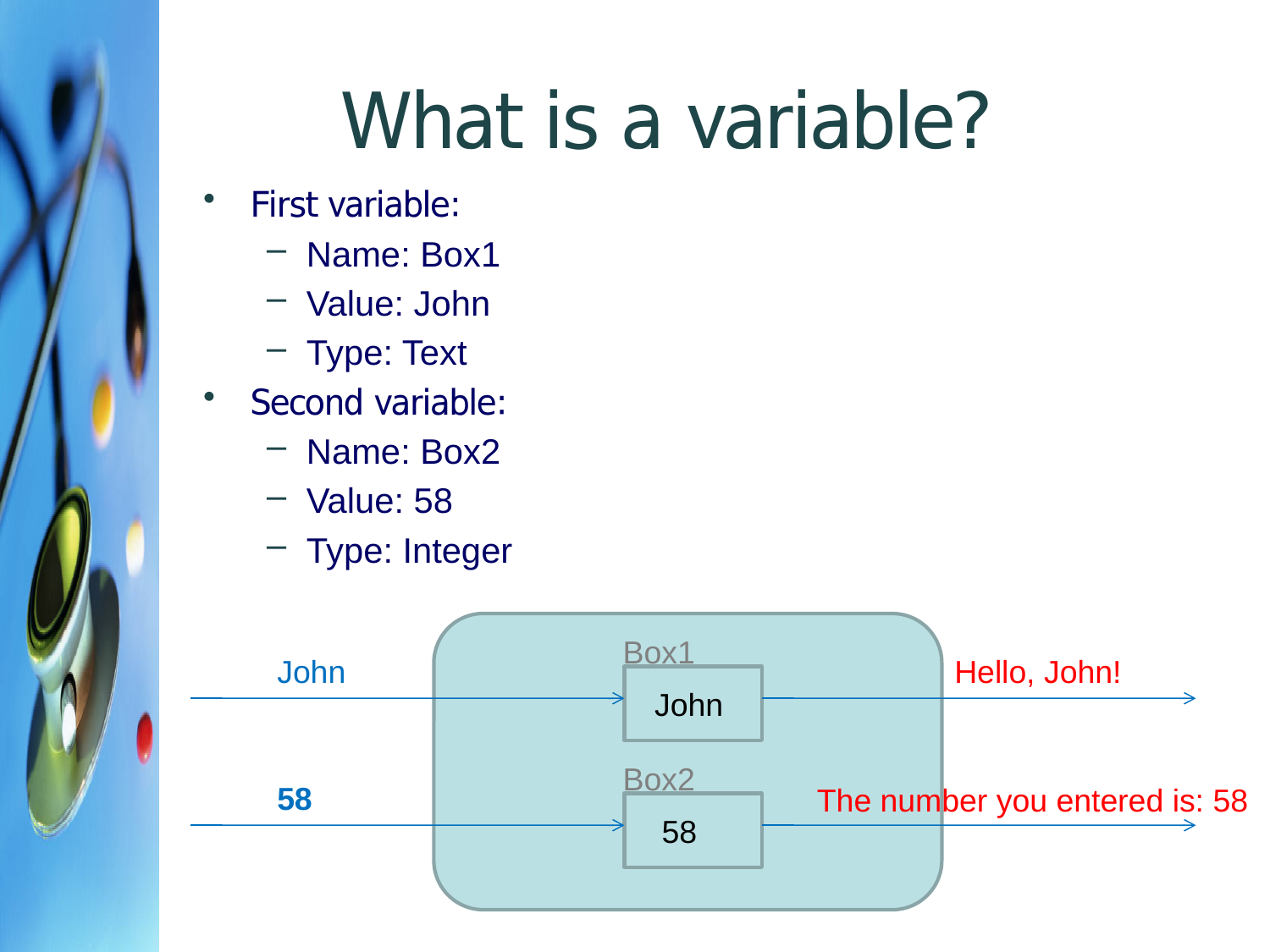

# What is a variable?
First variable:
Name: Box1
Value: John
Type: Text
Second variable:
Name: Box2
Value: 58
Type: Integer

  Box1
John
Hello, John!

  John
  Box2
58
The number you entered is: 58

    58